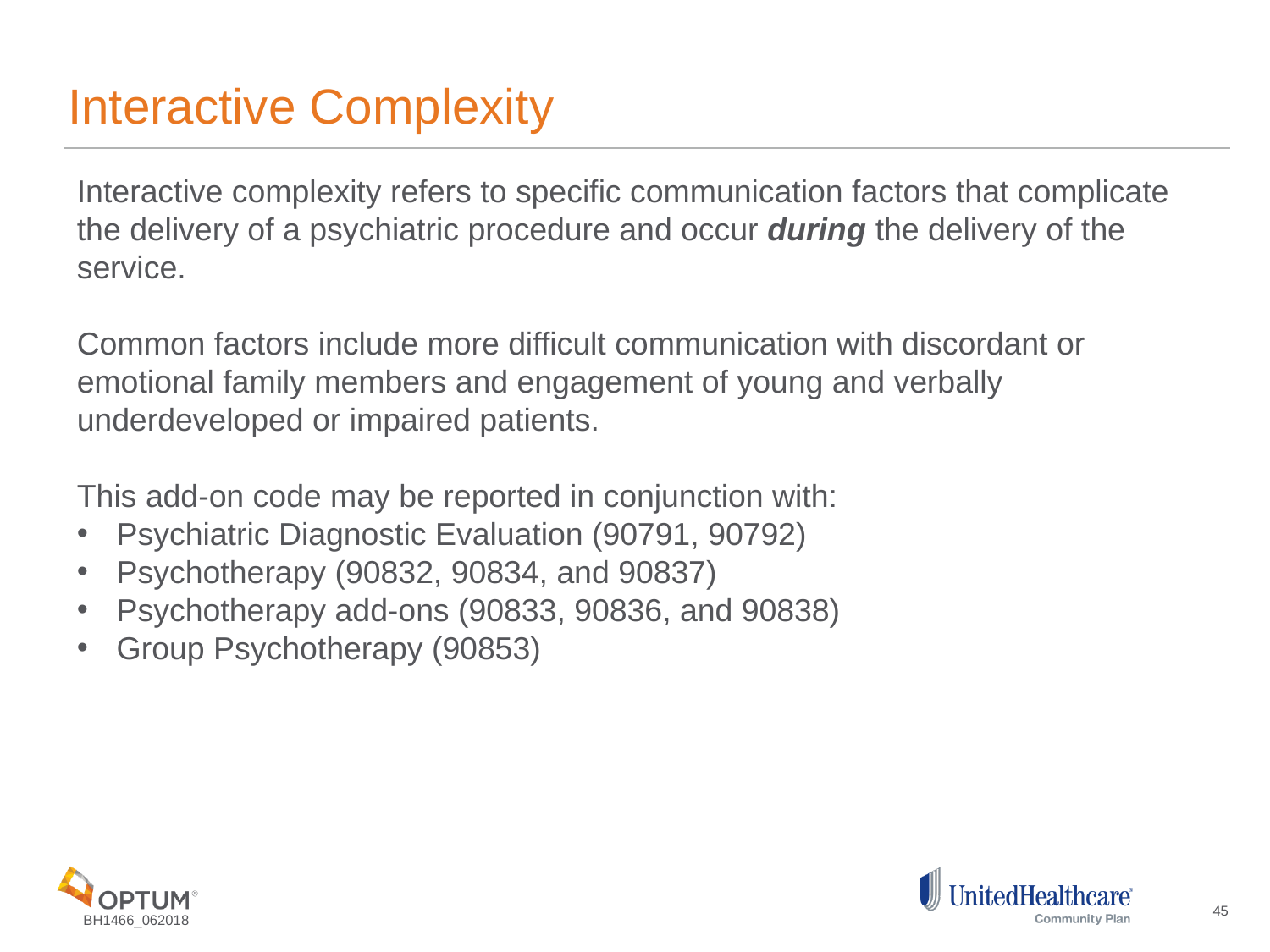

# Interactive Complexity
Interactive complexity refers to specific communication factors that complicate the delivery of a psychiatric procedure and occur during the delivery of the service.

Common factors include more difficult communication with discordant or emotional family members and engagement of young and verbally underdeveloped or impaired patients.

This add-on code may be reported in conjunction with:
Psychiatric Diagnostic Evaluation (90791, 90792)
Psychotherapy (90832, 90834, and 90837)
Psychotherapy add-ons (90833, 90836, and 90838)
Group Psychotherapy (90853)

45